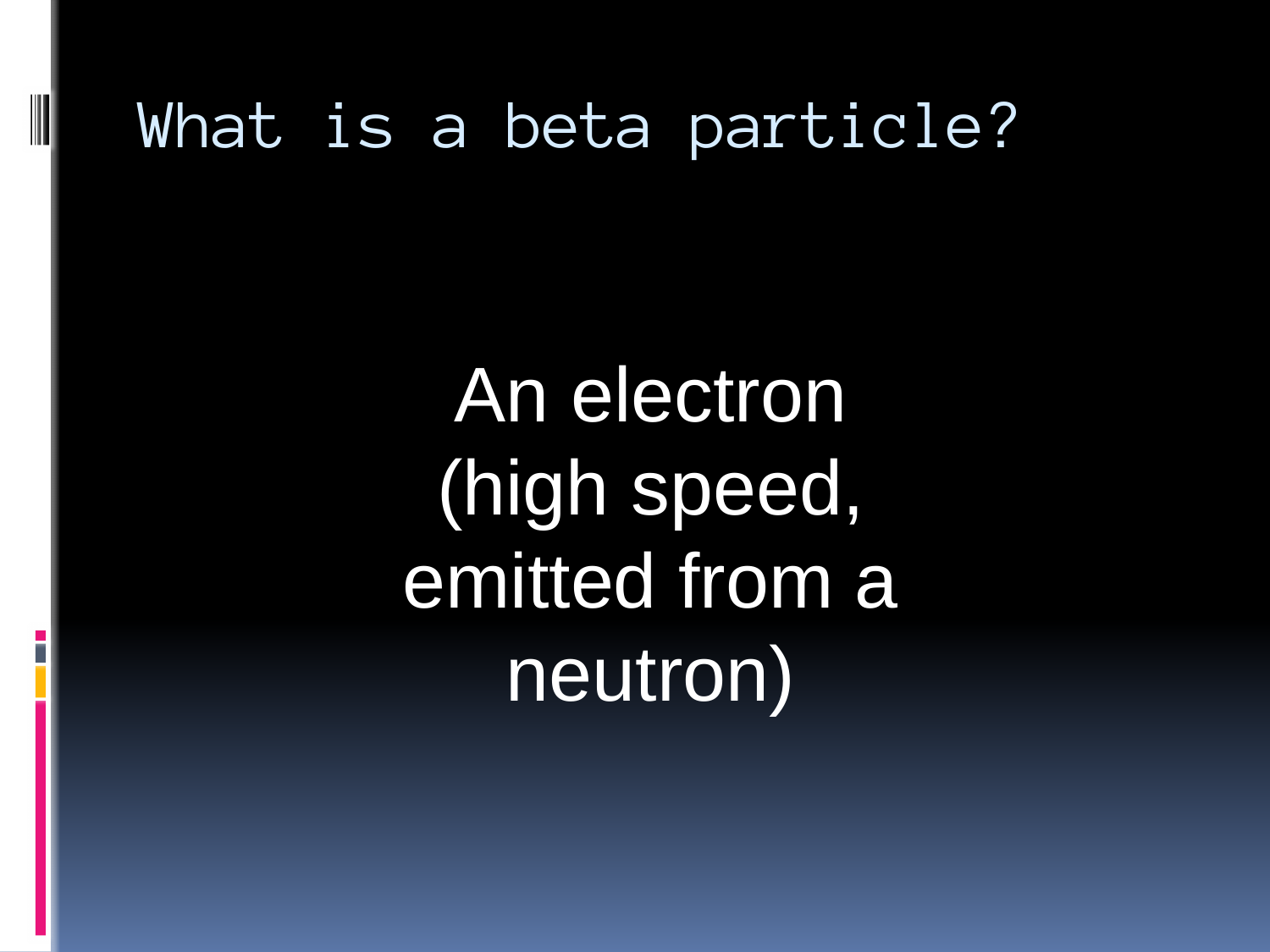

# What is a beta particle?
An electron (high speed, emitted from a neutron)